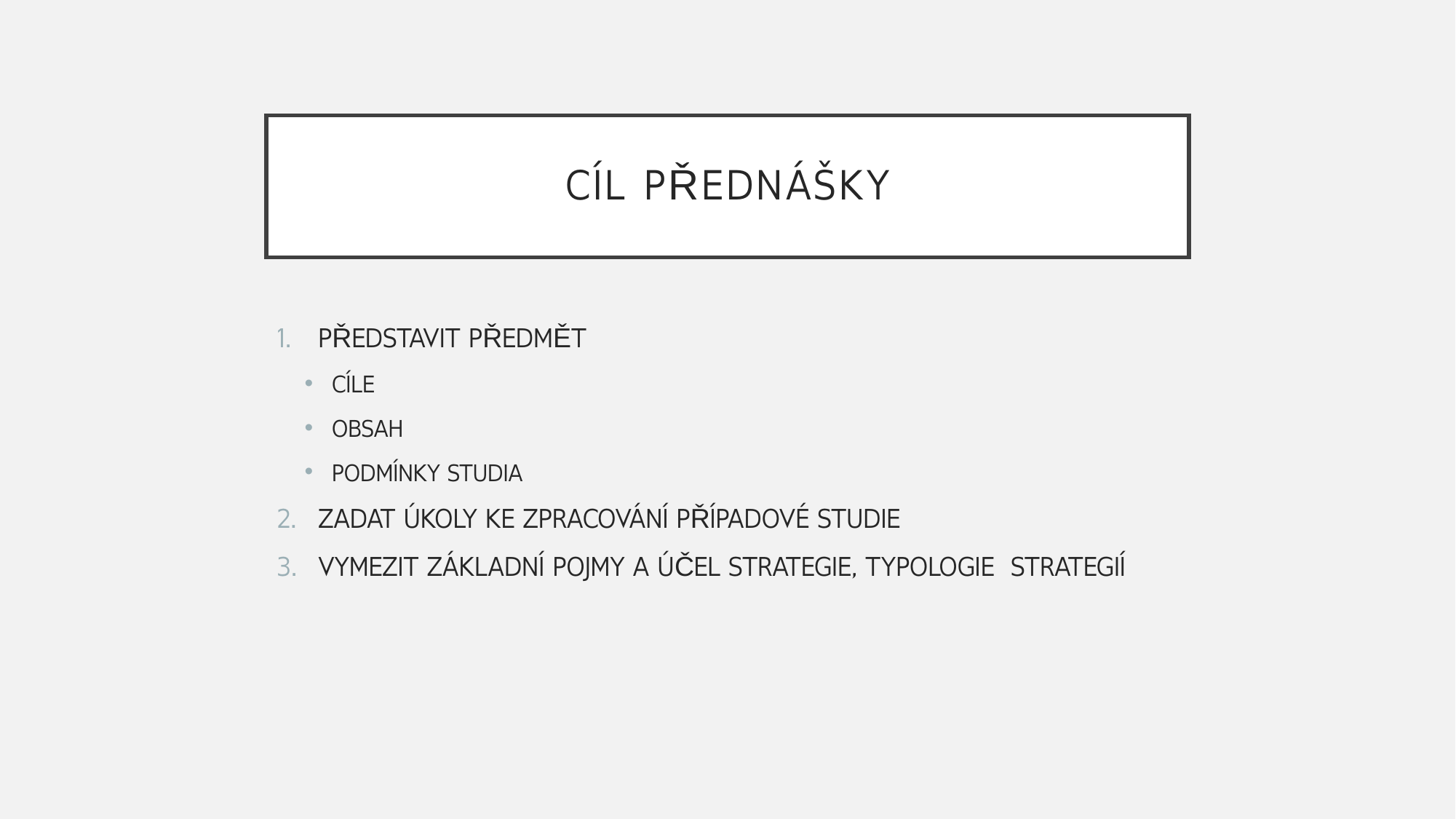

# CÍL PŘEDNÁŠKY
PŘEDSTAVIT PŘEDMĚT
CÍLE
OBSAH
PODMÍNKY STUDIA
ZADAT ÚKOLY KE ZPRACOVÁNÍ PŘÍPADOVÉ STUDIE
VYMEZIT ZÁKLADNÍ POJMY A ÚČEL STRATEGIE, TYPOLOGIE  STRATEGIÍ